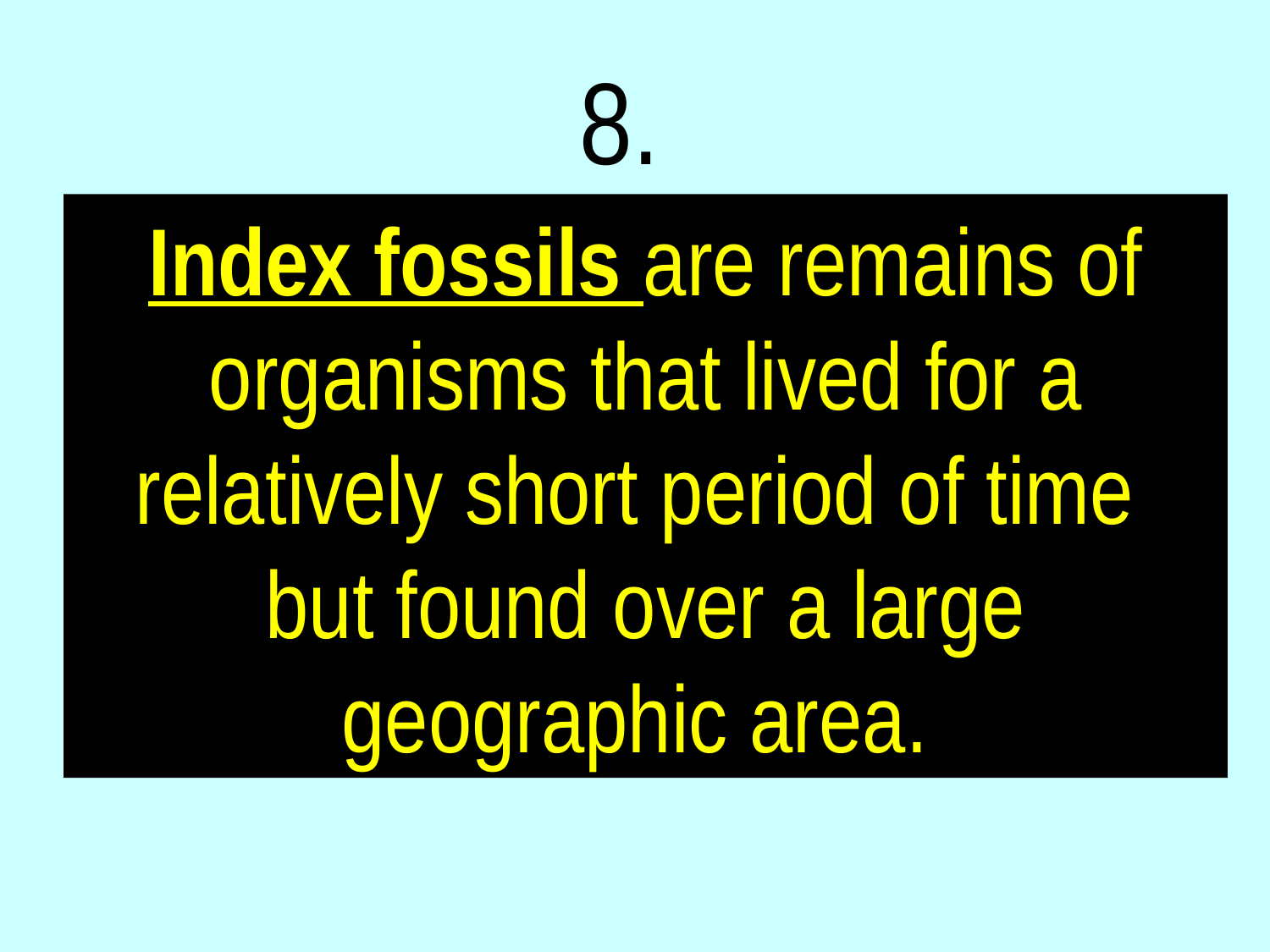

8.
Index fossils are remains of organisms that lived for a relatively short period of time
but found over a large geographic area.